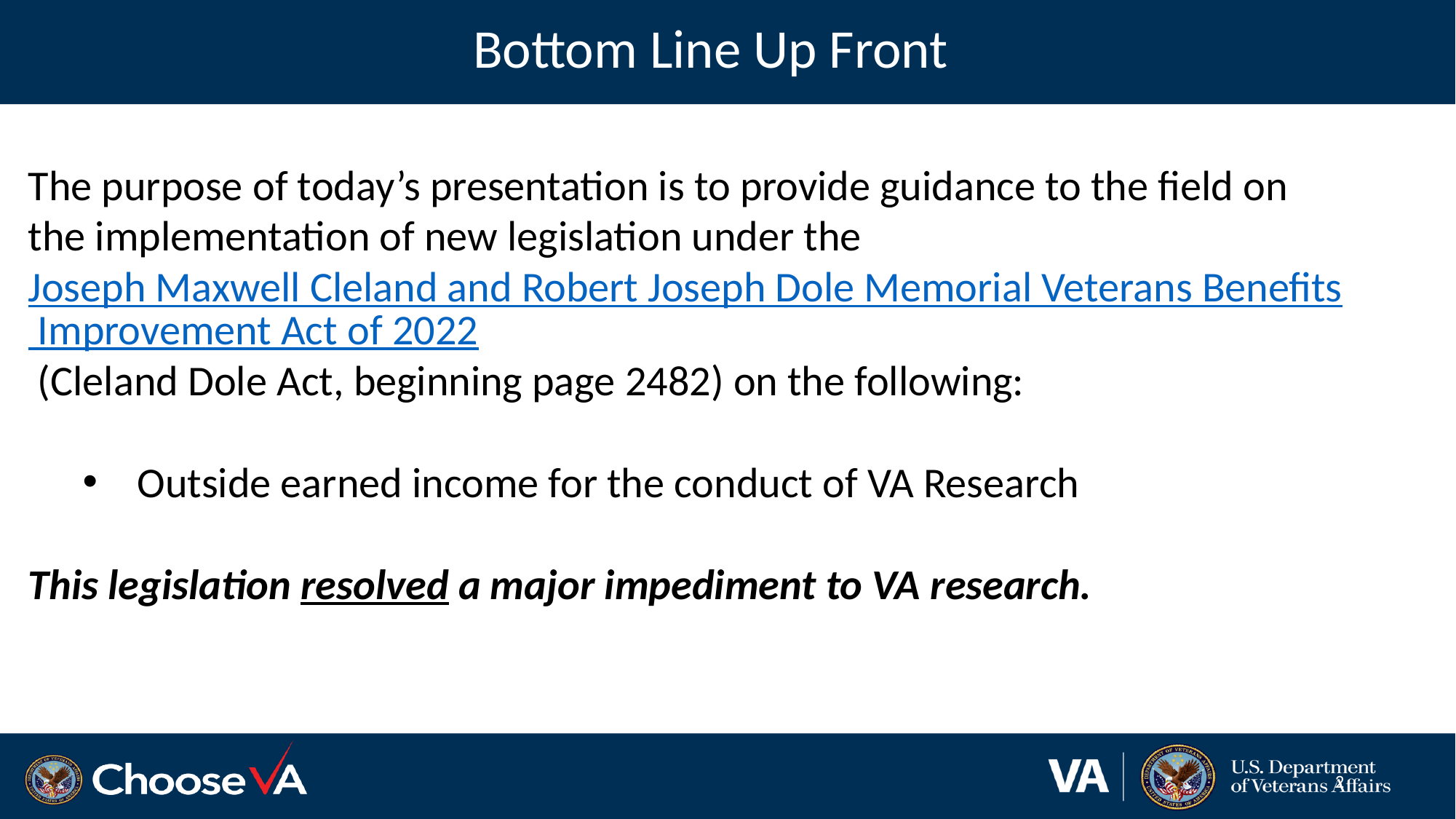

# Bottom Line Up Front
The purpose of today’s presentation is to provide guidance to the field on the implementation of new legislation under the Joseph Maxwell Cleland and Robert Joseph Dole Memorial Veterans Benefits Improvement Act of 2022 (Cleland Dole Act, beginning page 2482) on the following:

Outside earned income for the conduct of VA Research

This legislation resolved a major impediment to VA research.

2